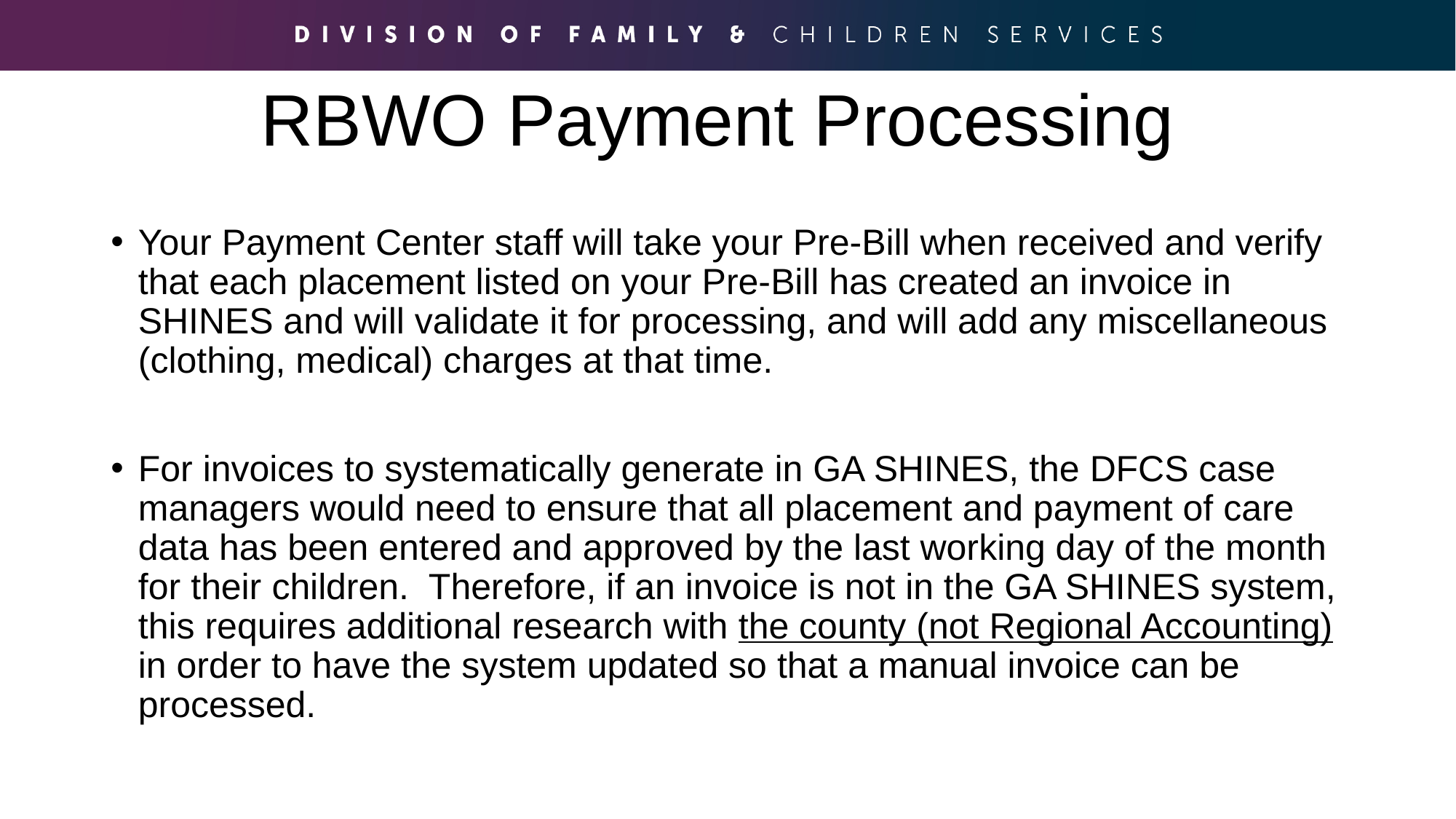

# RBWO Payment Processing
Your Payment Center staff will take your Pre-Bill when received and verify that each placement listed on your Pre-Bill has created an invoice in SHINES and will validate it for processing, and will add any miscellaneous (clothing, medical) charges at that time.

For invoices to systematically generate in GA SHINES, the DFCS case managers would need to ensure that all placement and payment of care data has been entered and approved by the last working day of the month for their children.  Therefore, if an invoice is not in the GA SHINES system, this requires additional research with the county (not Regional Accounting) in order to have the system updated so that a manual invoice can be processed.